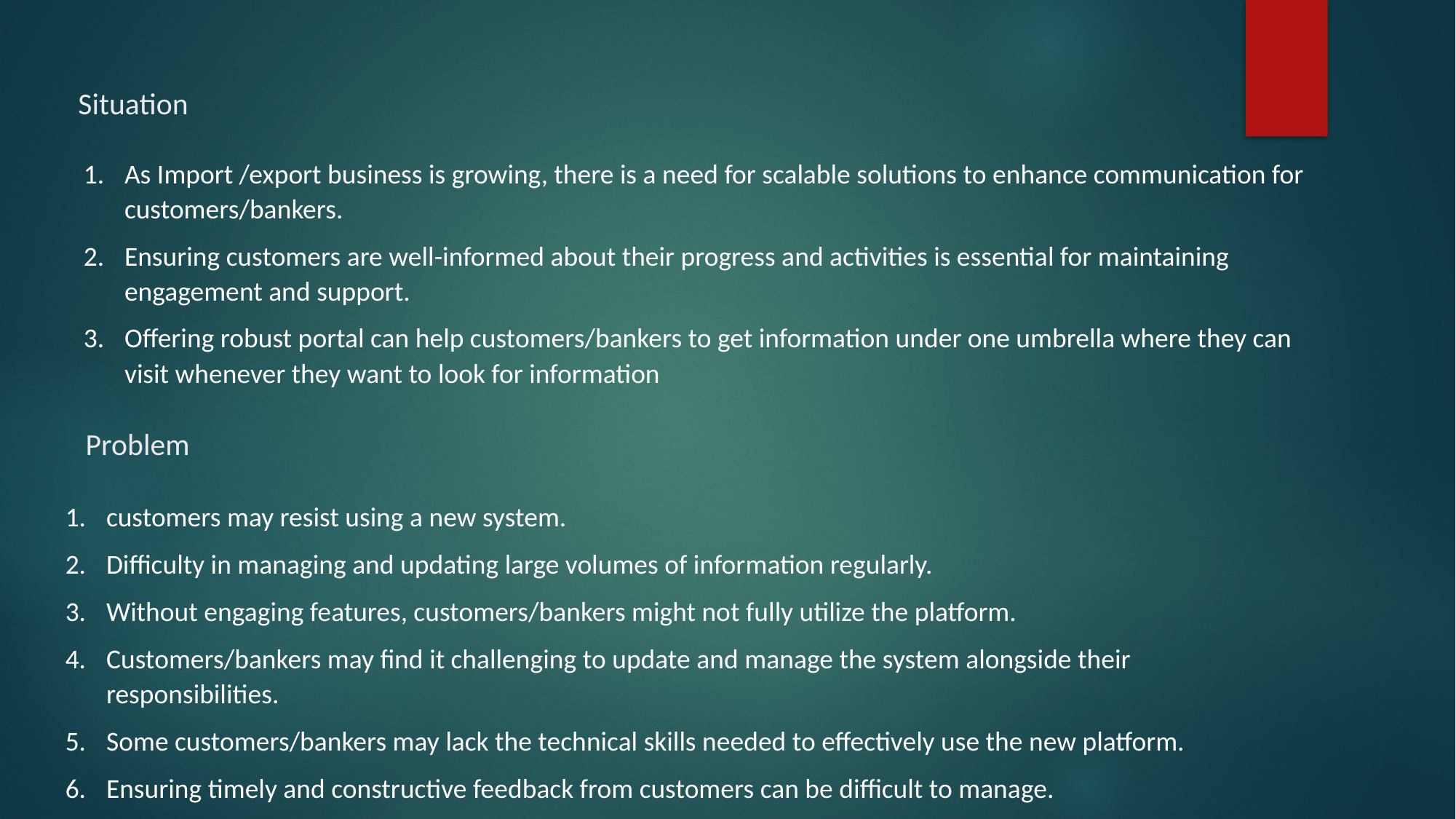

# Situation
As Import /export business is growing, there is a need for scalable solutions to enhance communication for customers/bankers.
Ensuring customers are well-informed about their progress and activities is essential for maintaining engagement and support.
Offering robust portal can help customers/bankers to get information under one umbrella where they can visit whenever they want to look for information
Problem
customers may resist using a new system.
Difficulty in managing and updating large volumes of information regularly.
Without engaging features, customers/bankers might not fully utilize the platform.
Customers/bankers may find it challenging to update and manage the system alongside their responsibilities.
Some customers/bankers may lack the technical skills needed to effectively use the new platform.
Ensuring timely and constructive feedback from customers can be difficult to manage.